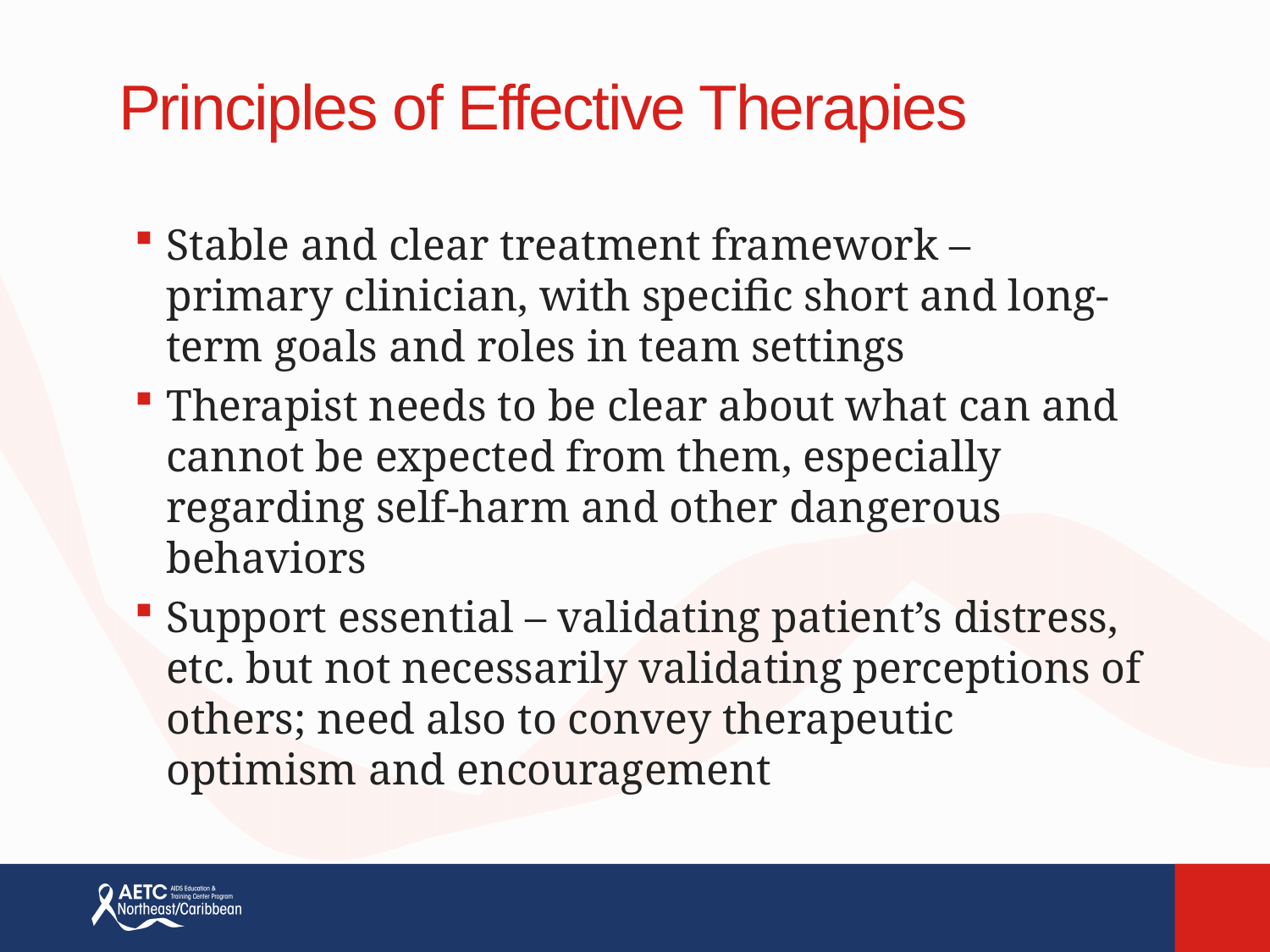

# Principles of Effective Therapies
Stable and clear treatment framework – primary clinician, with specific short and long-term goals and roles in team settings
Therapist needs to be clear about what can and cannot be expected from them, especially regarding self-harm and other dangerous behaviors
Support essential – validating patient’s distress, etc. but not necessarily validating perceptions of others; need also to convey therapeutic optimism and encouragement